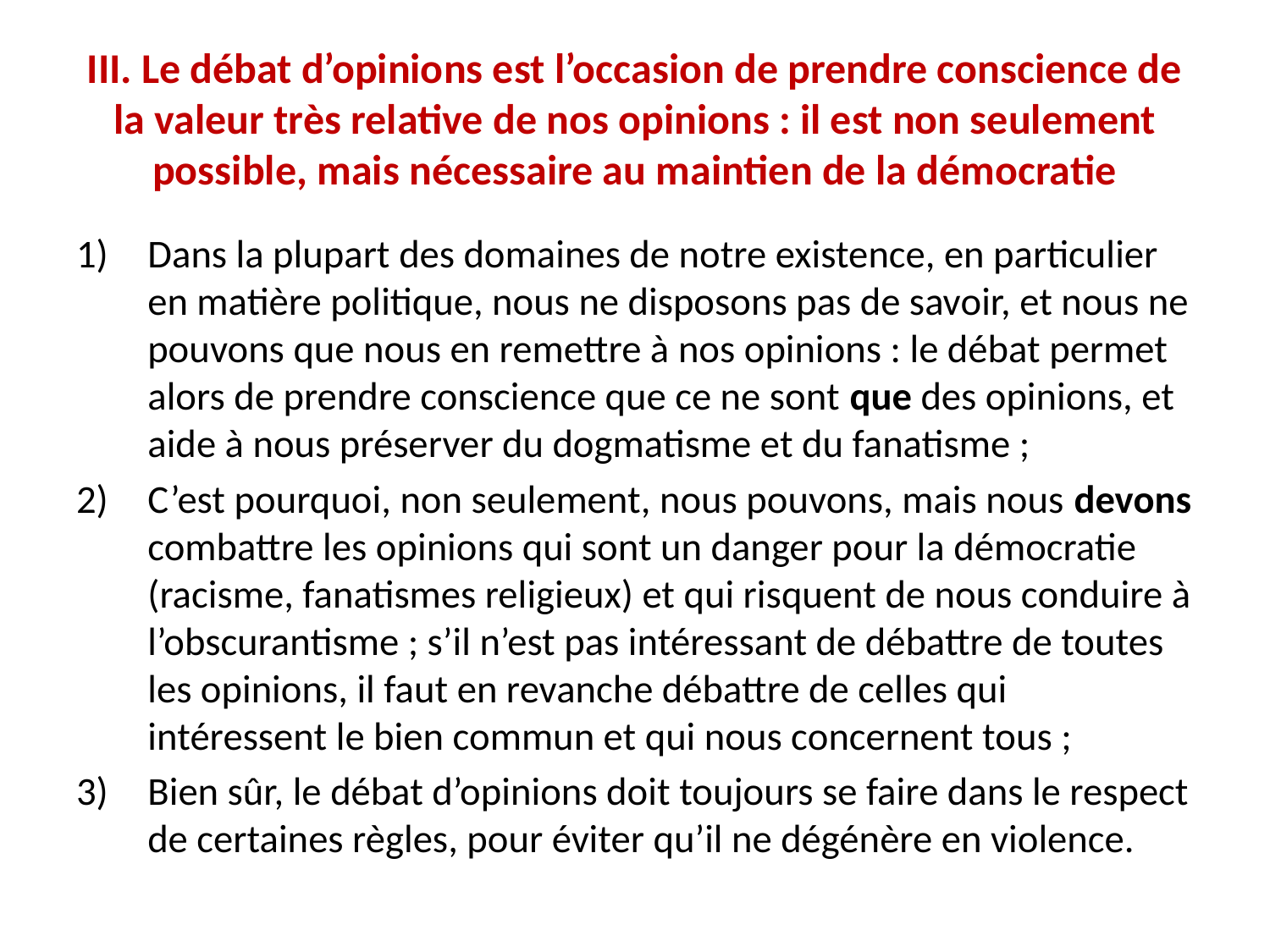

# III. Le débat d’opinions est l’occasion de prendre conscience de la valeur très relative de nos opinions : il est non seulement possible, mais nécessaire au maintien de la démocratie
Dans la plupart des domaines de notre existence, en particulier en matière politique, nous ne disposons pas de savoir, et nous ne pouvons que nous en remettre à nos opinions : le débat permet alors de prendre conscience que ce ne sont que des opinions, et aide à nous préserver du dogmatisme et du fanatisme ;
C’est pourquoi, non seulement, nous pouvons, mais nous devons combattre les opinions qui sont un danger pour la démocratie (racisme, fanatismes religieux) et qui risquent de nous conduire à l’obscurantisme ; s’il n’est pas intéressant de débattre de toutes les opinions, il faut en revanche débattre de celles qui intéressent le bien commun et qui nous concernent tous ;
Bien sûr, le débat d’opinions doit toujours se faire dans le respect de certaines règles, pour éviter qu’il ne dégénère en violence.